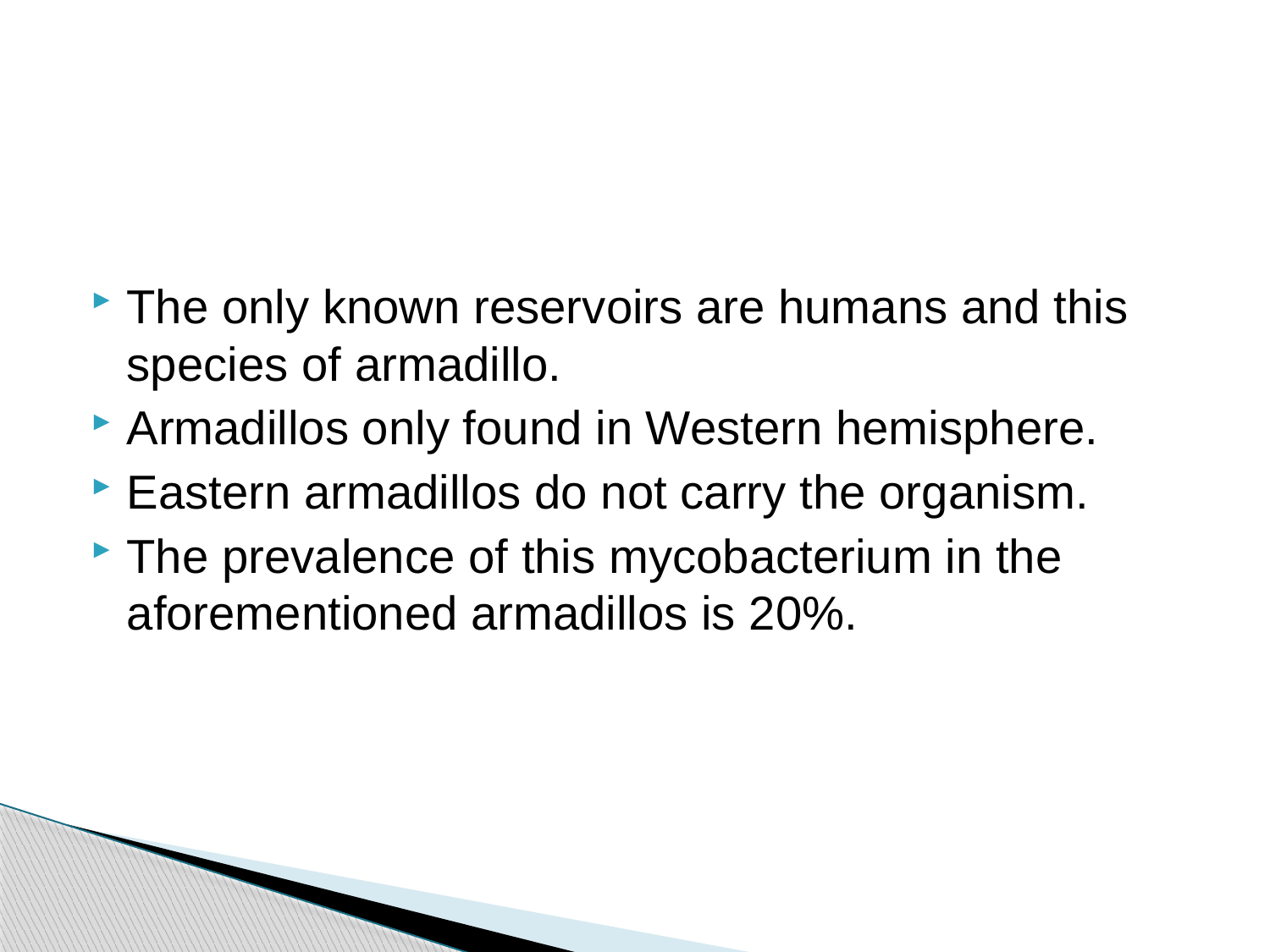

The only known reservoirs are humans and this species of armadillo.
Armadillos only found in Western hemisphere.
Eastern armadillos do not carry the organism.
The prevalence of this mycobacterium in the aforementioned armadillos is 20%.